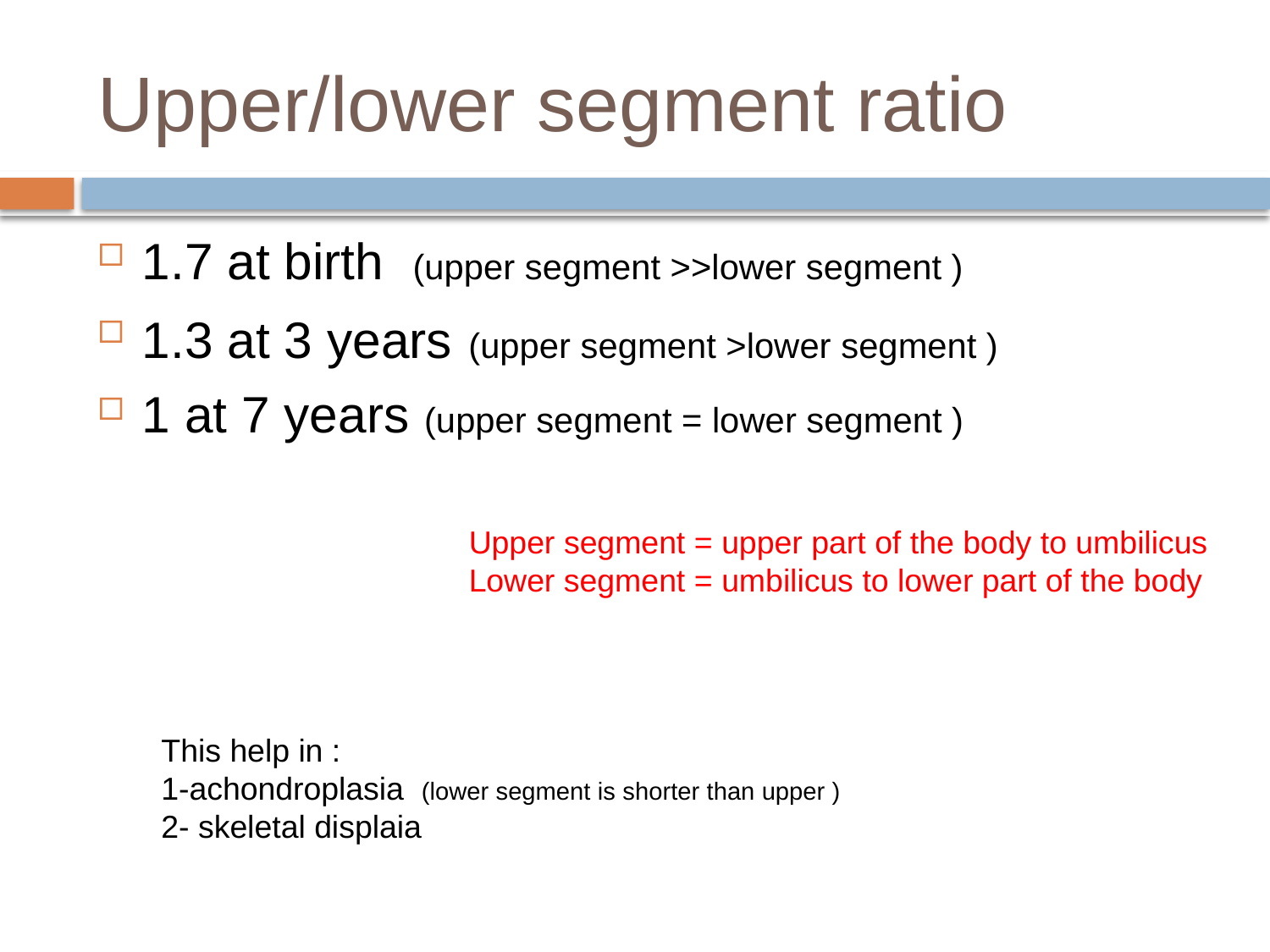

# Upper/lower segment ratio
1.7 at birth  (upper segment >>lower segment )
1.3 at 3 years (upper segment >lower segment )
1 at 7 years (upper segment = lower segment )
Upper segment = upper part of the body to umbilicus
Lower segment = umbilicus to lower part of the body
This help in :
1-achondroplasia  (lower segment is shorter than upper )
2- skeletal displaia